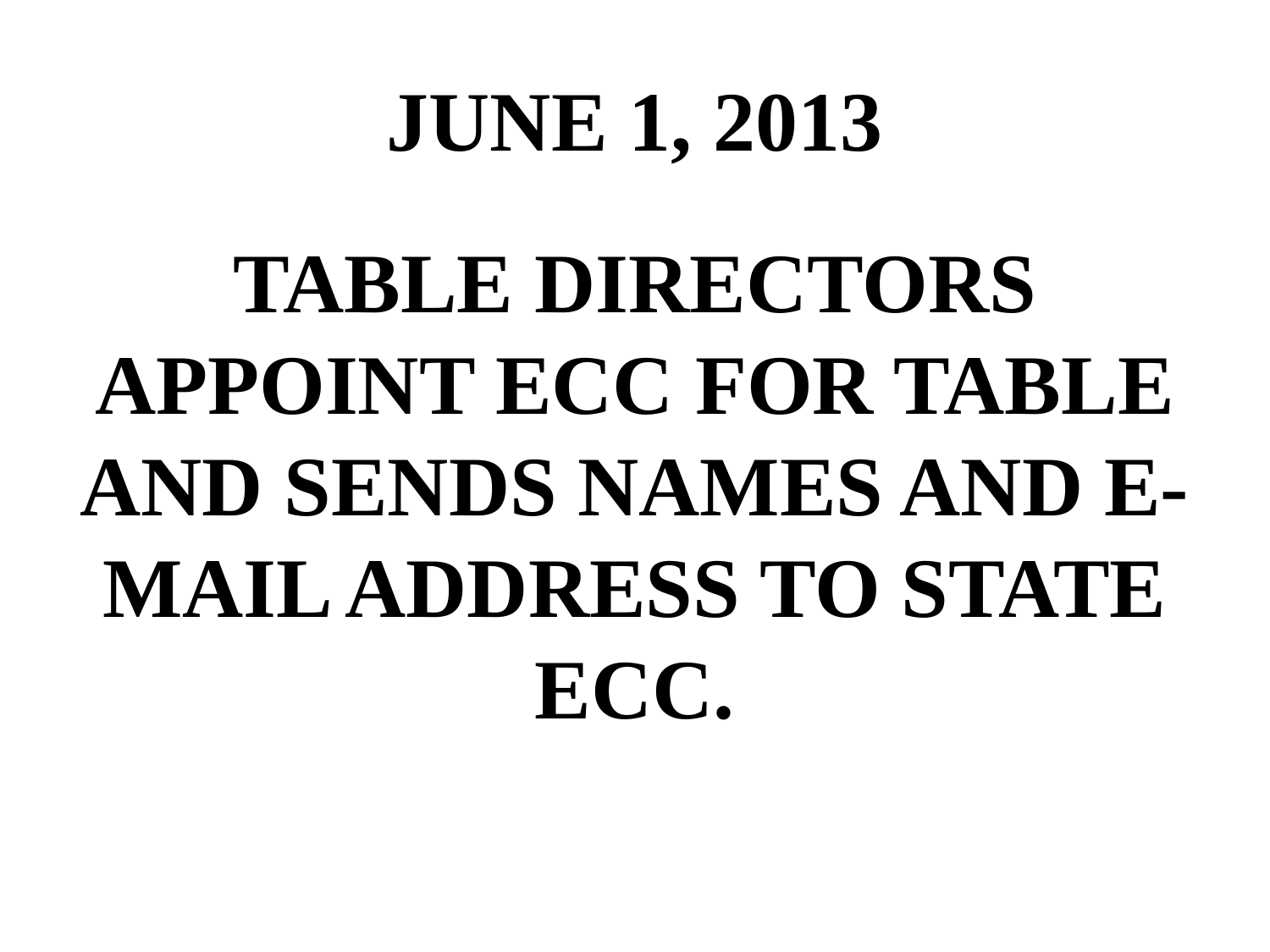

# JUNE 1, 2013
TABLE DIRECTORS APPOINT ECC FOR TABLE AND SENDS NAMES AND E-MAIL ADDRESS TO STATE ECC.